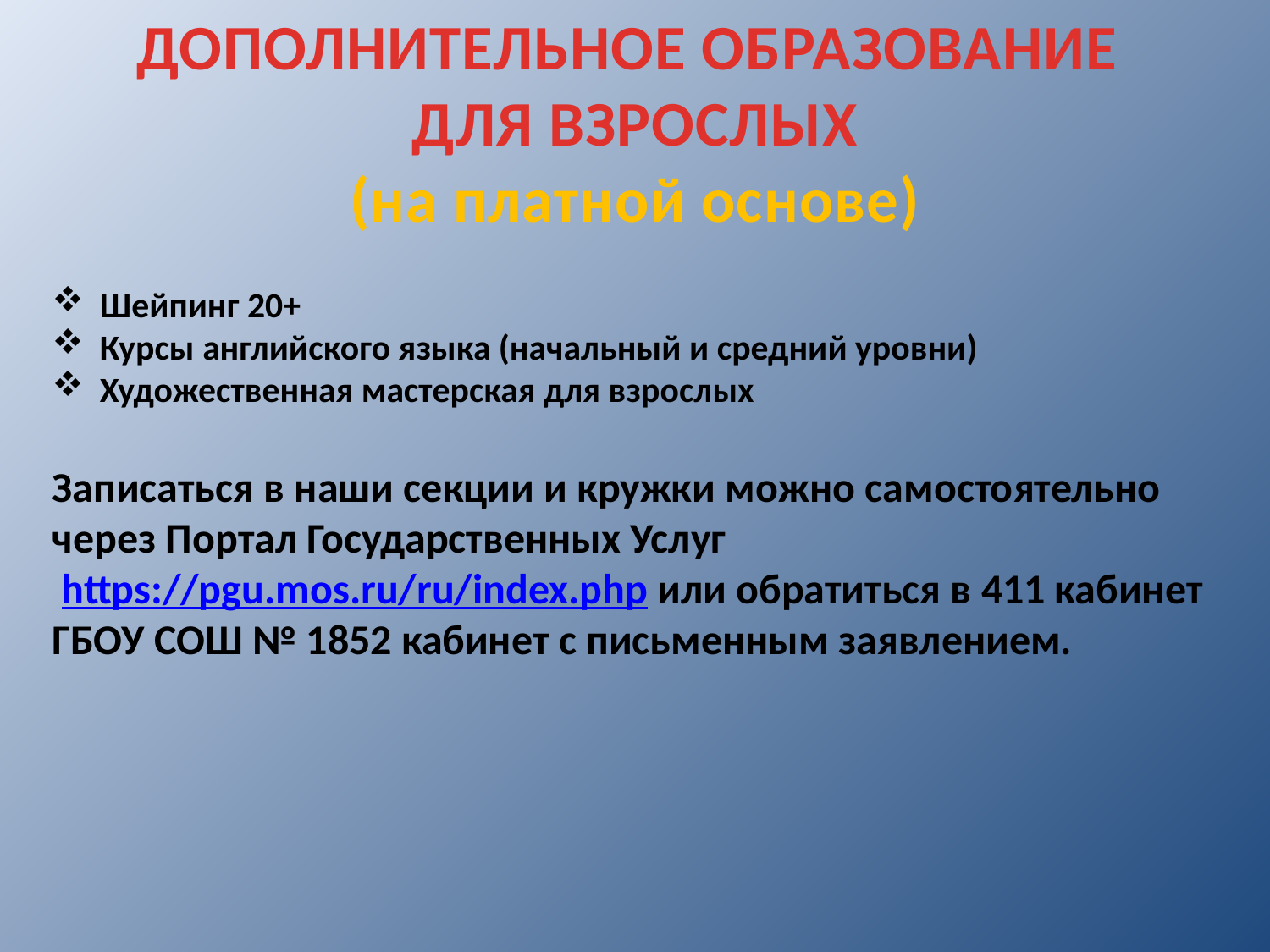

ДОПОЛНИТЕЛЬНОЕ ОБРАЗОВАНИЕ
ДЛЯ ВЗРОСЛЫХ
(на платной основе)
Шейпинг 20+
Курсы английского языка (начальный и средний уровни)
Художественная мастерская для взрослых

Записаться в наши секции и кружки можно самостоятельно
через Портал Государственных Услуг
 https://pgu.mos.ru/ru/index.php или обратиться в 411 кабинет ГБОУ СОШ № 1852 кабинет с письменным заявлением.